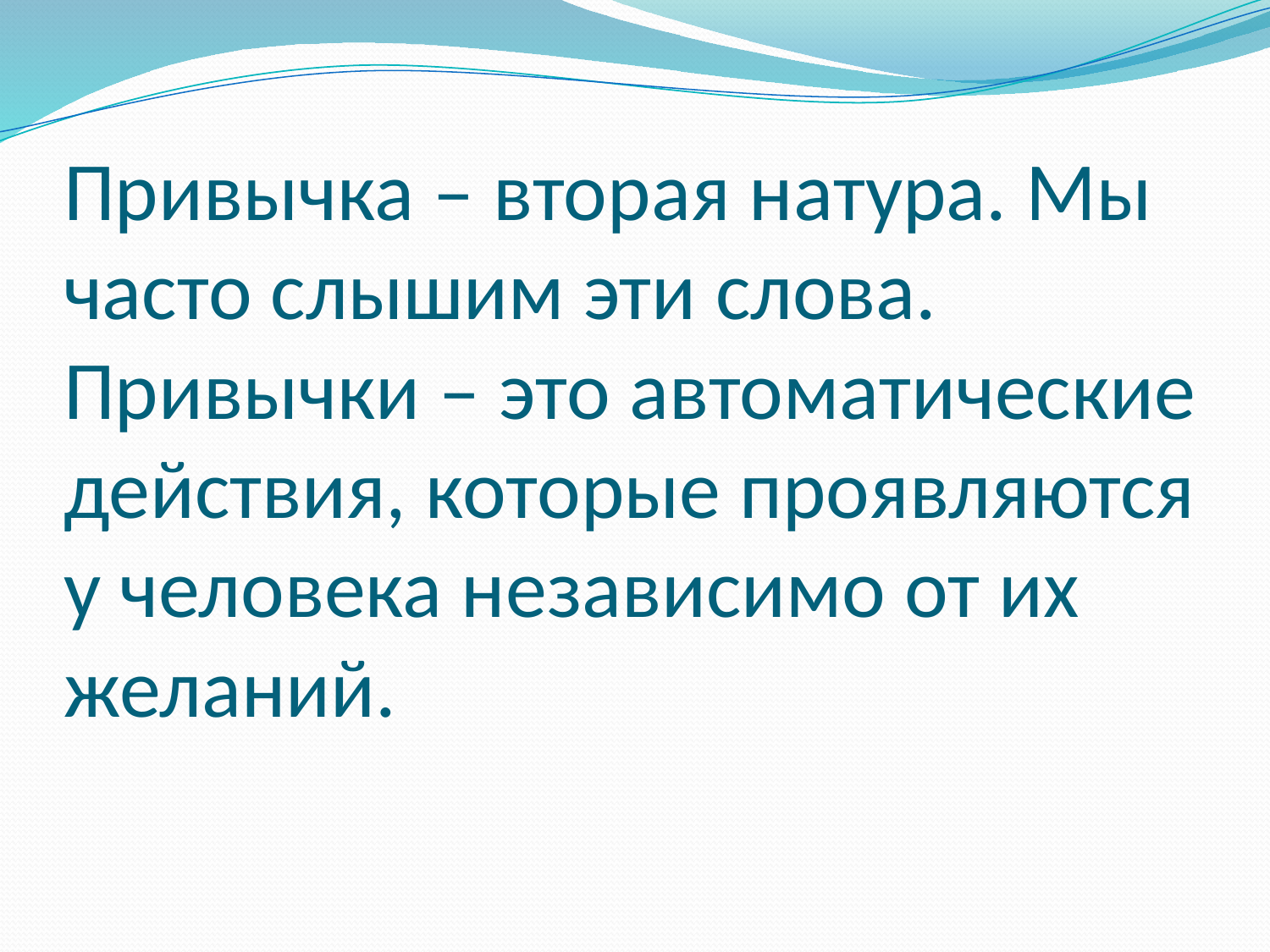

# Привычка – вторая натура. Мы часто слышим эти слова. Привычки – это автоматические действия, которые проявляются у человека независимо от их желаний.